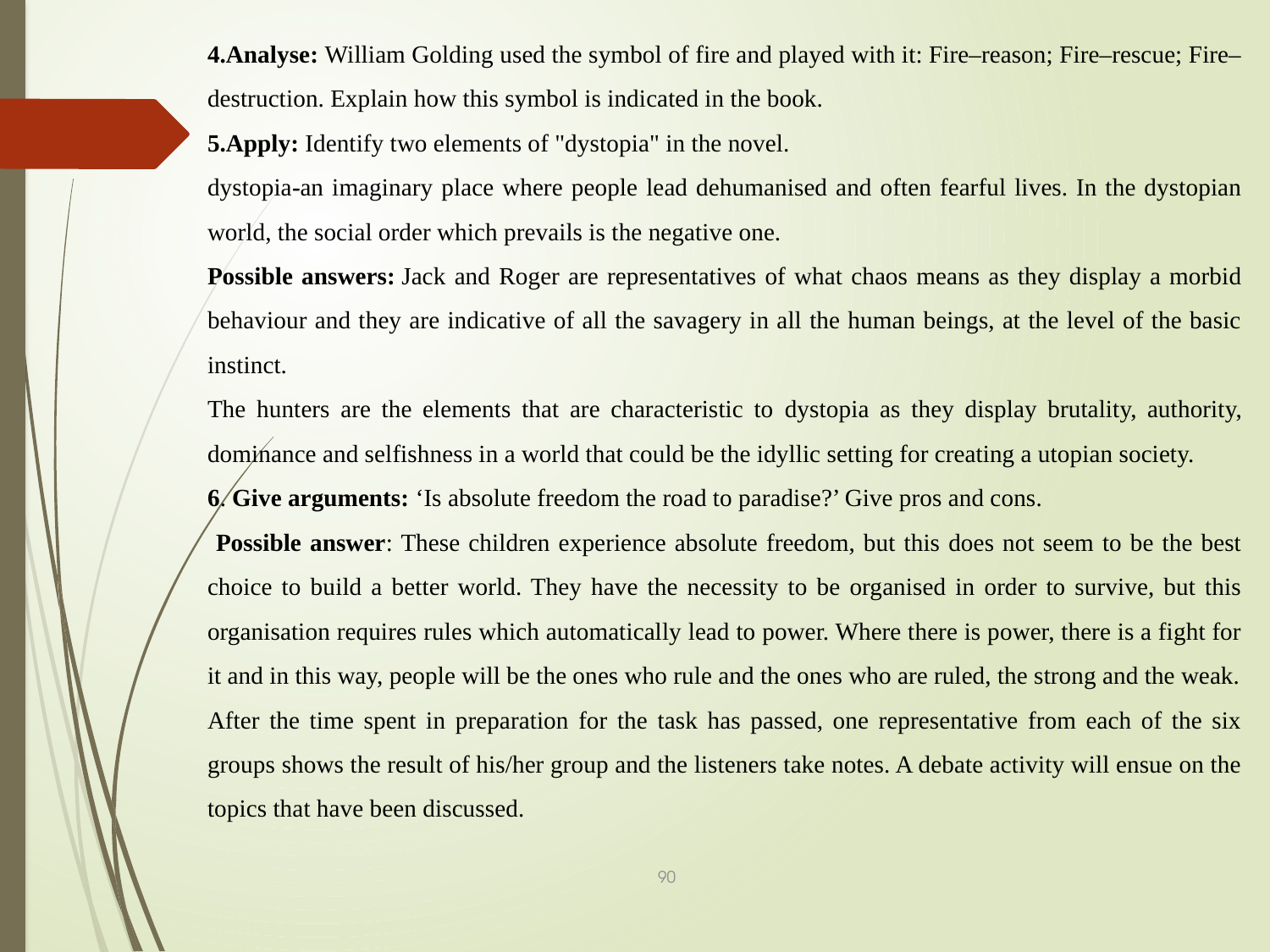

4.Analyse: William Golding used the symbol of fire and played with it: Fire–reason; Fire–rescue; Fire–destruction. Explain how this symbol is indicated in the book.
5.Apply: Identify two elements of "dystopia" in the novel.
dystopia-an imaginary place where people lead dehumanised and often fearful lives. In the dystopian world, the social order which prevails is the negative one.
Possible answers: Jack and Roger are representatives of what chaos means as they display a morbid behaviour and they are indicative of all the savagery in all the human beings, at the level of the basic instinct.
The hunters are the elements that are characteristic to dystopia as they display brutality, authority, dominance and selfishness in a world that could be the idyllic setting for creating a utopian society.
6. Give arguments: ‘Is absolute freedom the road to paradise?’ Give pros and cons.
 Possible answer: These children experience absolute freedom, but this does not seem to be the best choice to build a better world. They have the necessity to be organised in order to survive, but this organisation requires rules which automatically lead to power. Where there is power, there is a fight for it and in this way, people will be the ones who rule and the ones who are ruled, the strong and the weak.
After the time spent in preparation for the task has passed, one representative from each of the six groups shows the result of his/her group and the listeners take notes. A debate activity will ensue on the topics that have been discussed.

90